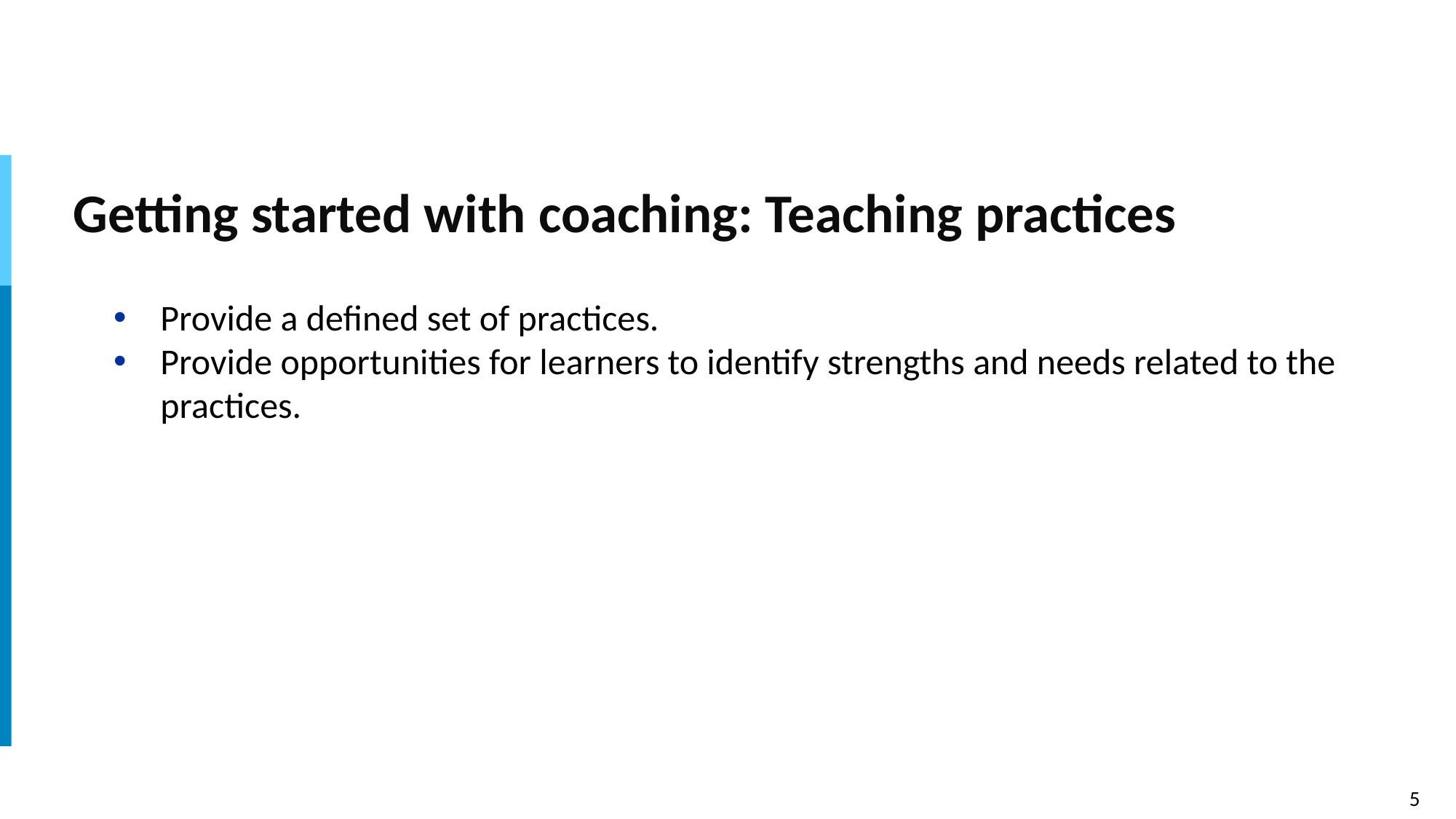

# Getting started with coaching: Teaching practices
Provide a defined set of practices.
Provide opportunities for learners to identify strengths and needs related to the practices.